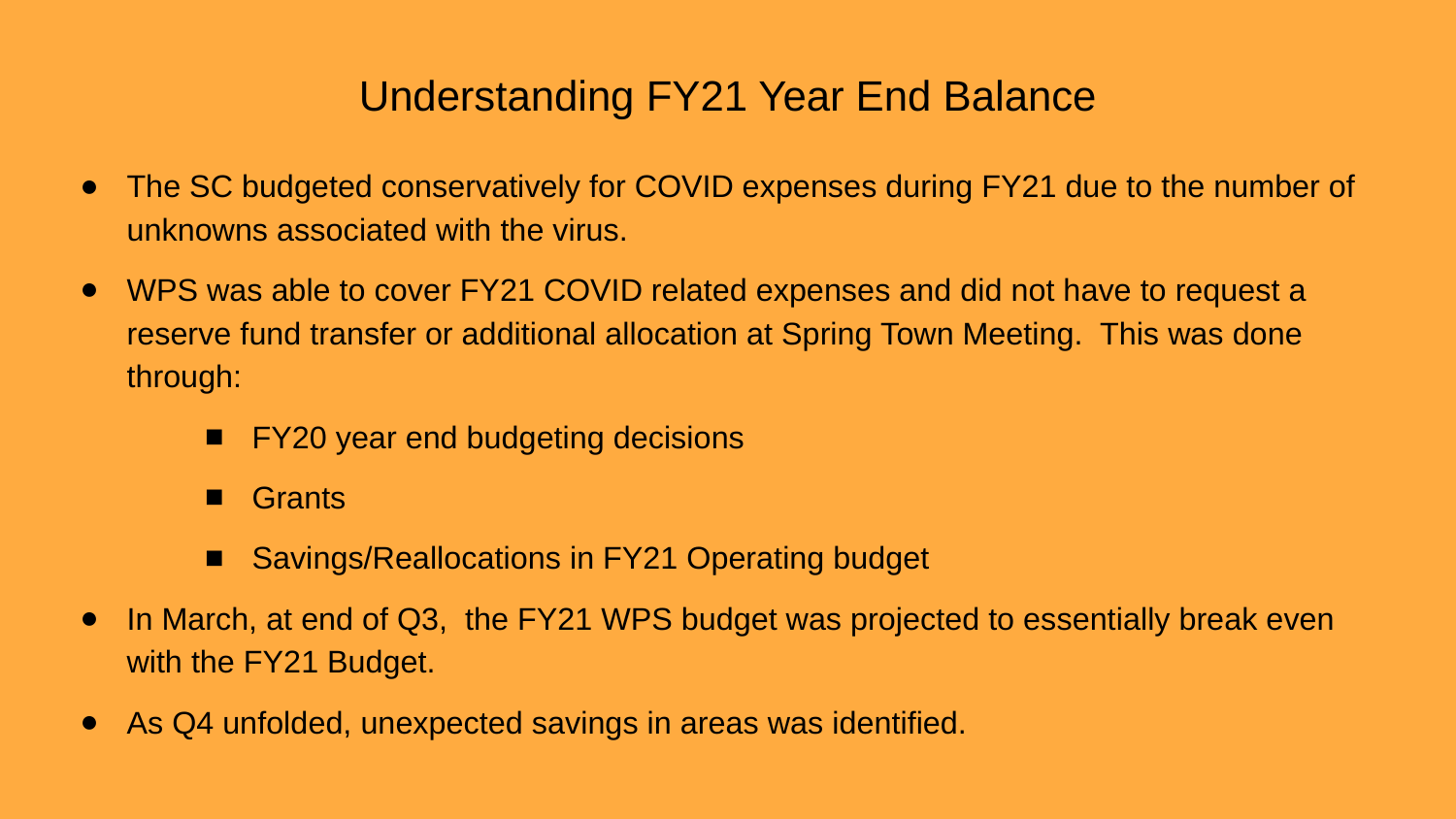

# Understanding FY21 Year End Balance
The SC budgeted conservatively for COVID expenses during FY21 due to the number of unknowns associated with the virus.
WPS was able to cover FY21 COVID related expenses and did not have to request a reserve fund transfer or additional allocation at Spring Town Meeting.  This was done through:
FY20 year end budgeting decisions
Grants
Savings/Reallocations in FY21 Operating budget
In March, at end of Q3,  the FY21 WPS budget was projected to essentially break even with the FY21 Budget.
As Q4 unfolded, unexpected savings in areas was identified.